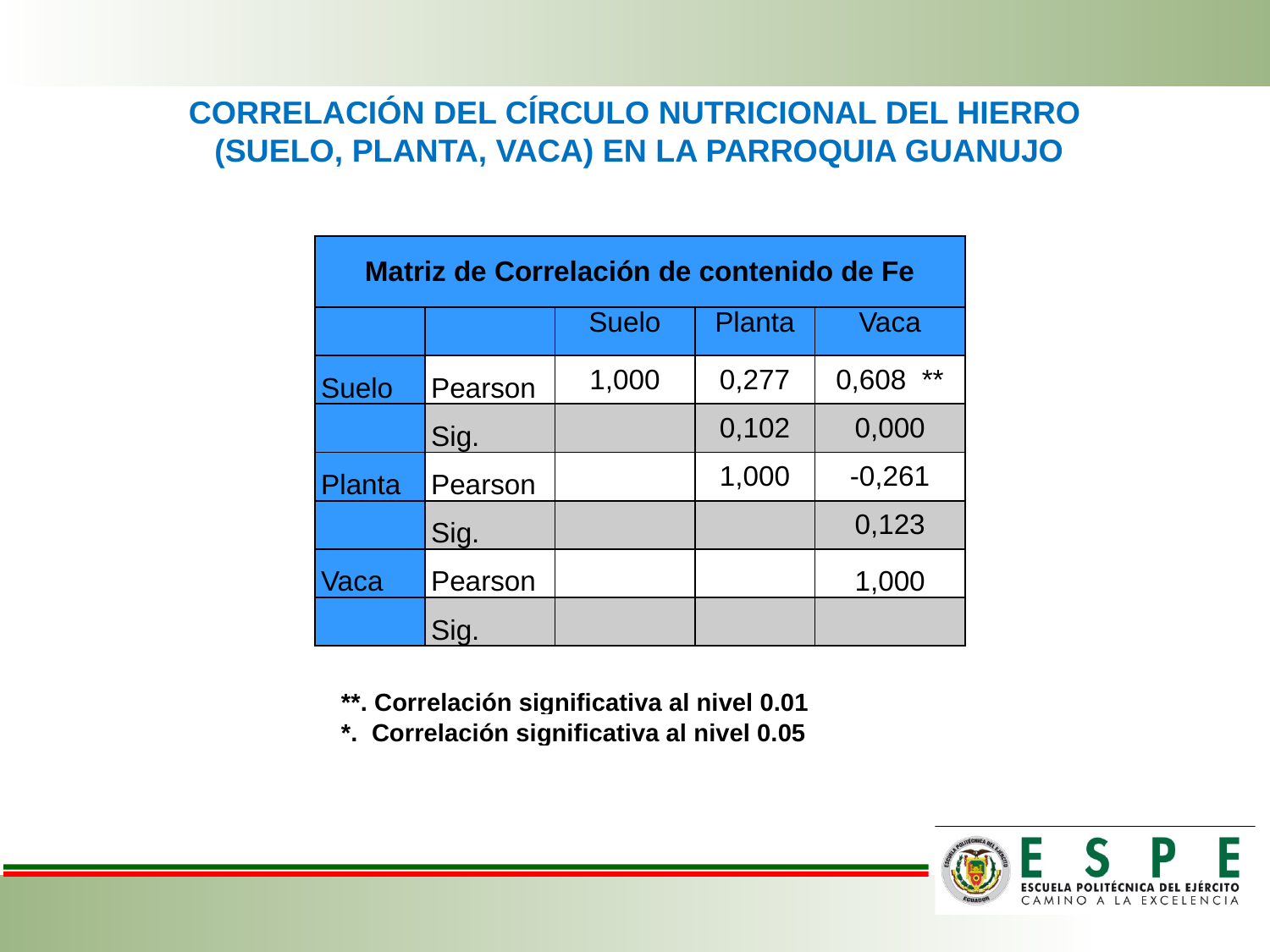

# CORRELACIÓN DEL CÍRCULO NUTRICIONAL DEL HIERRO (SUELO, PLANTA, VACA) EN LA PARROQUIA GUANUJO
| Matriz de Correlación de contenido de Fe |  |  |  |  |
| --- | --- | --- | --- | --- |
|  |  | Suelo | Planta | Vaca |
| Suelo | Pearson | 1,000 | 0,277 | 0,608 \*\* |
|  | Sig. |  | 0,102 | 0,000 |
| Planta | Pearson |  | 1,000 | -0,261 |
|  | Sig. |  |  | 0,123 |
| Vaca | Pearson |  |  | 1,000 |
|  | Sig. |  |  |  |
| \*\*. Correlación significativa al nivel 0.01 |  |  |  |  |
| --- | --- | --- | --- | --- |
| \*. Correlación significativa al nivel 0.05 |  |  |  |  |